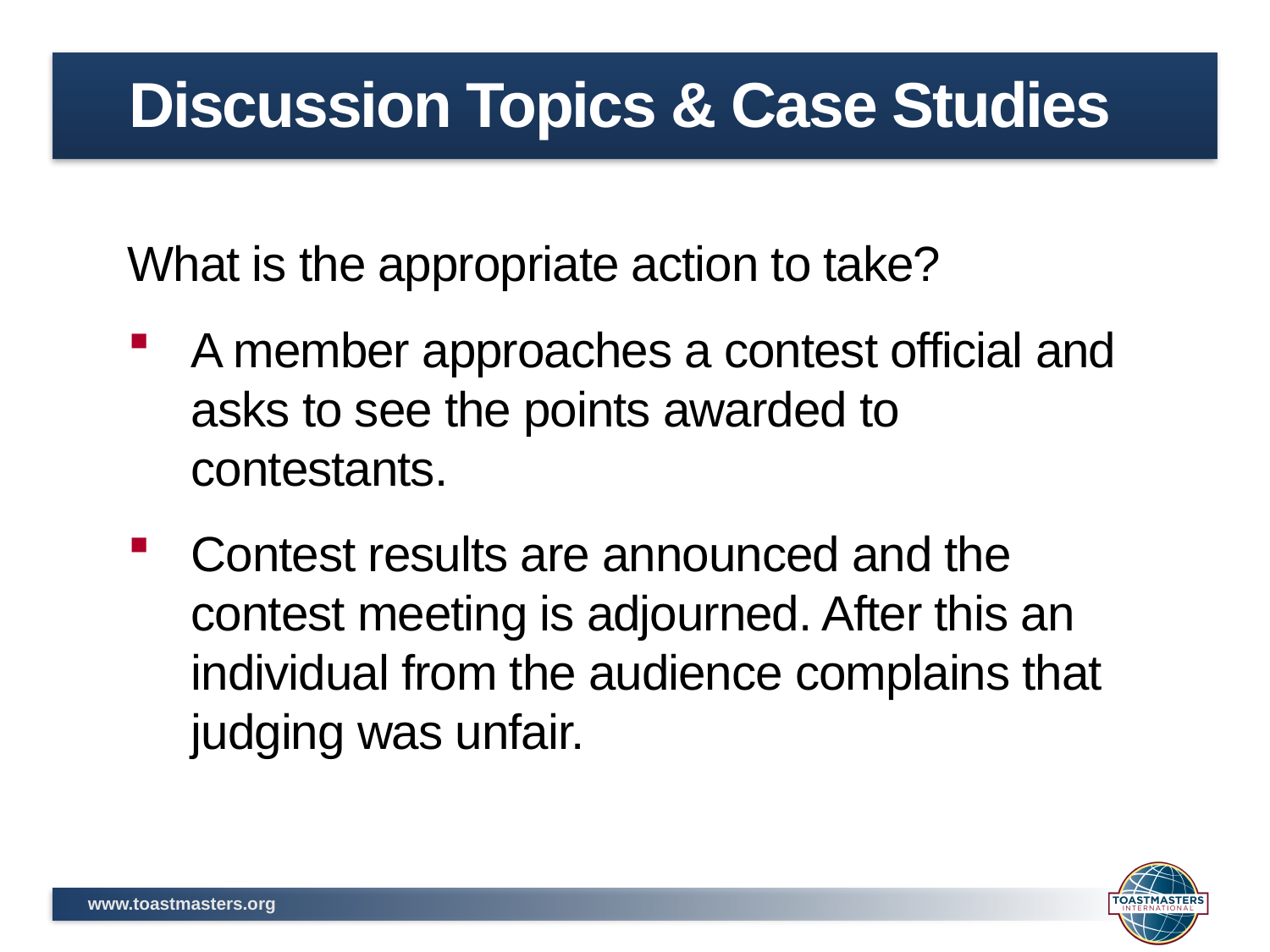

# Discussion Topics & Case Studies
What is the appropriate action to take?
A member approaches a contest official and asks to see the points awarded to contestants.
Contest results are announced and the contest meeting is adjourned. After this an individual from the audience complains that judging was unfair.